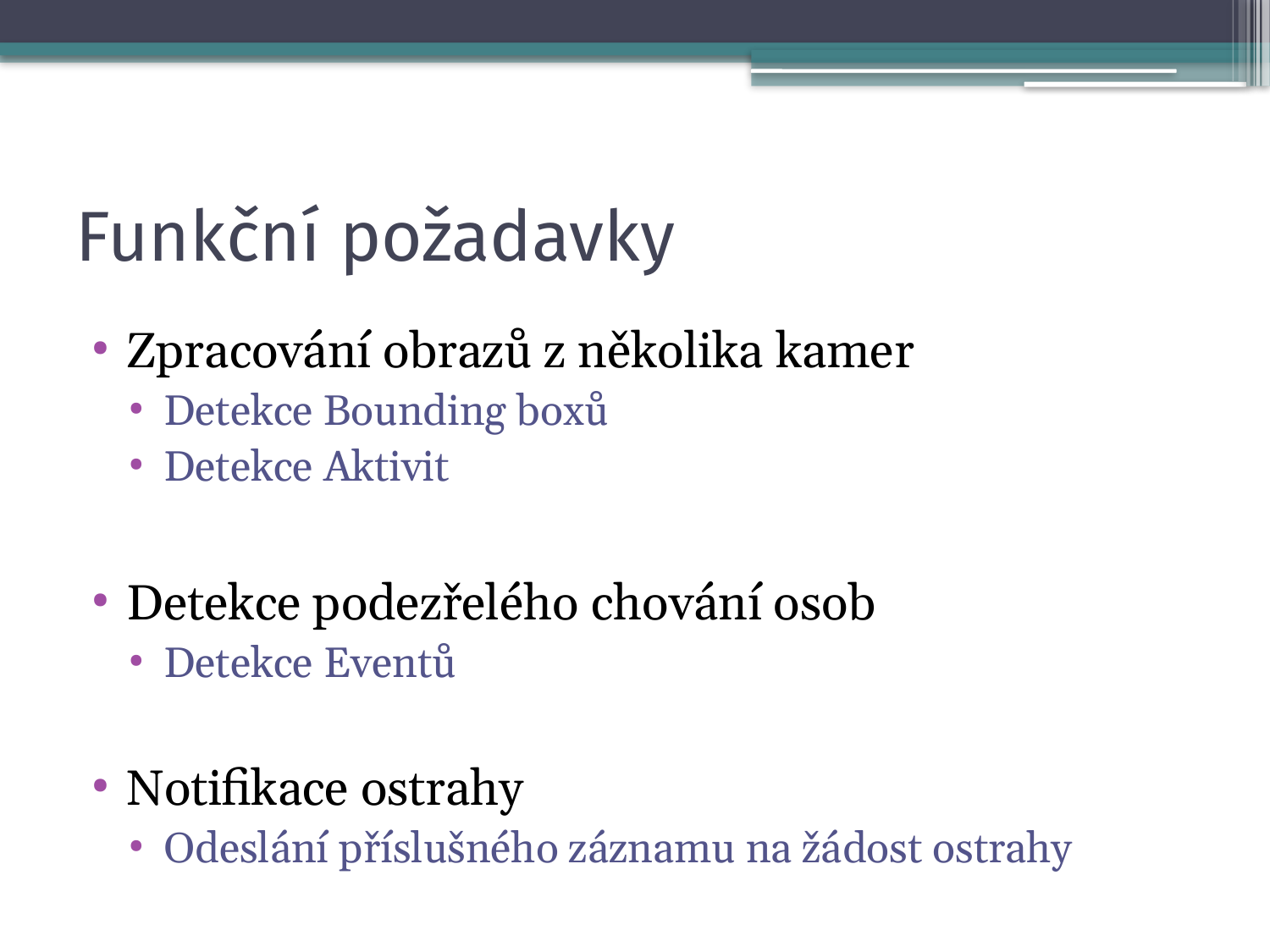

# Funkční požadavky
Zpracování obrazů z několika kamer
Detekce Bounding boxů
Detekce Aktivit

Detekce podezřelého chování osob
Detekce Eventů

Notifikace ostrahy
Odeslání příslušného záznamu na žádost ostrahy